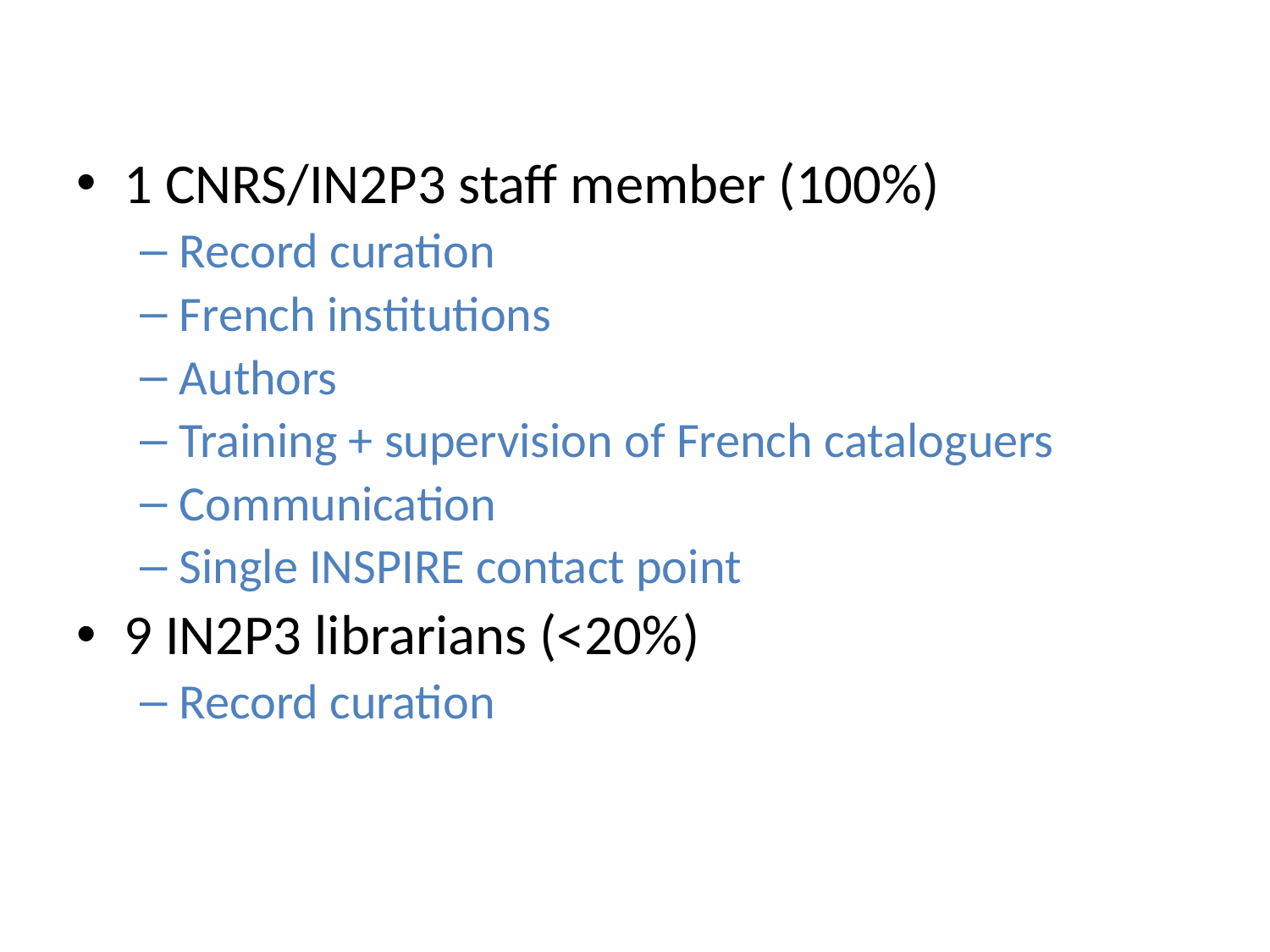

1 CNRS/IN2P3 staff member (100%)
Record curation
French institutions
Authors
Training + supervision of French cataloguers
Communication
Single INSPIRE contact point
9 IN2P3 librarians (<20%)
Record curation